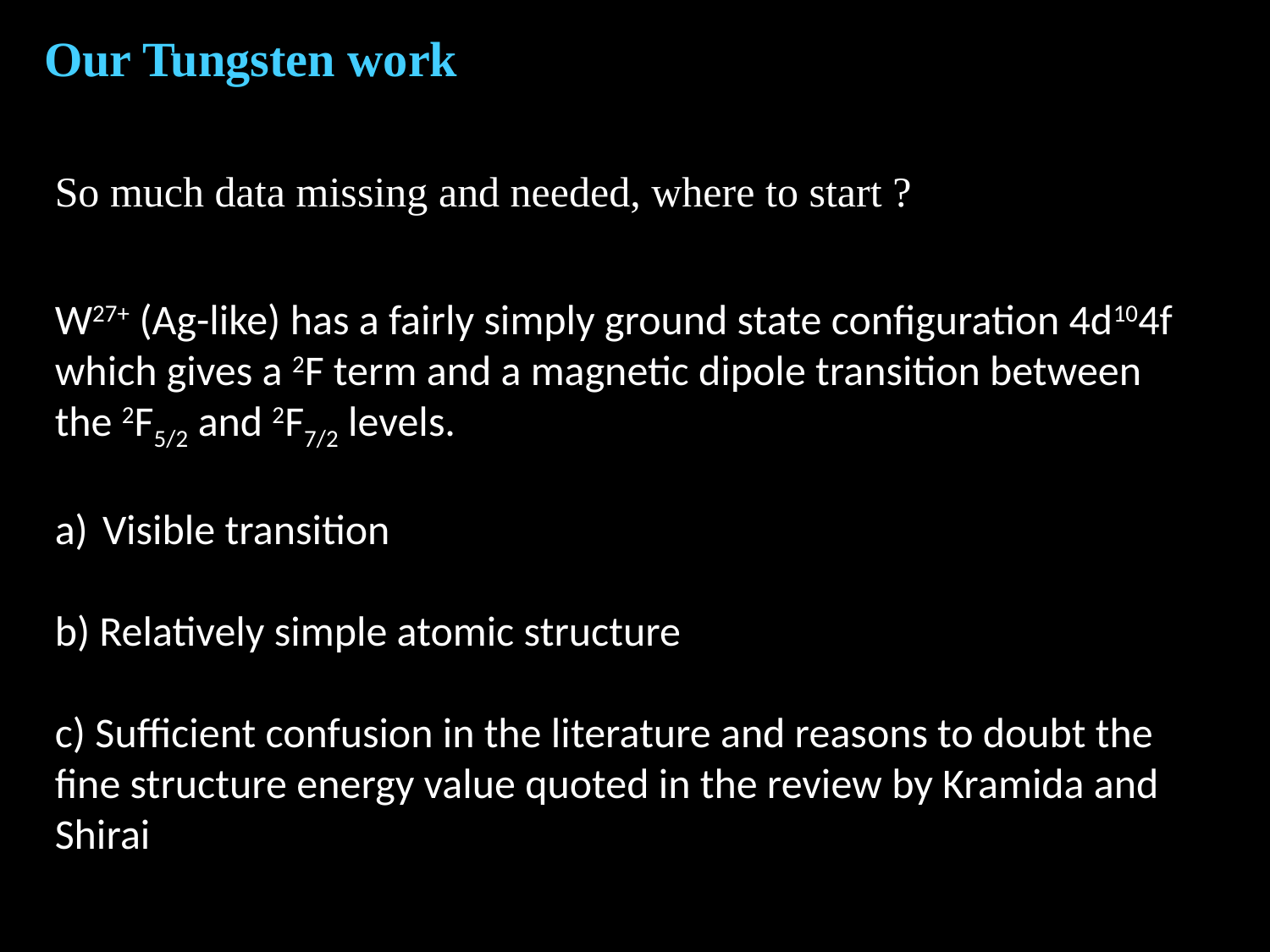

Our Tungsten work
So much data missing and needed, where to start ?
W27+ (Ag-like) has a fairly simply ground state configuration 4d104f which gives a 2F term and a magnetic dipole transition between the 2F5/2 and 2F7/2 levels.
Visible transition

b) Relatively simple atomic structure

c) Sufficient confusion in the literature and reasons to doubt the fine structure energy value quoted in the review by Kramida and Shirai